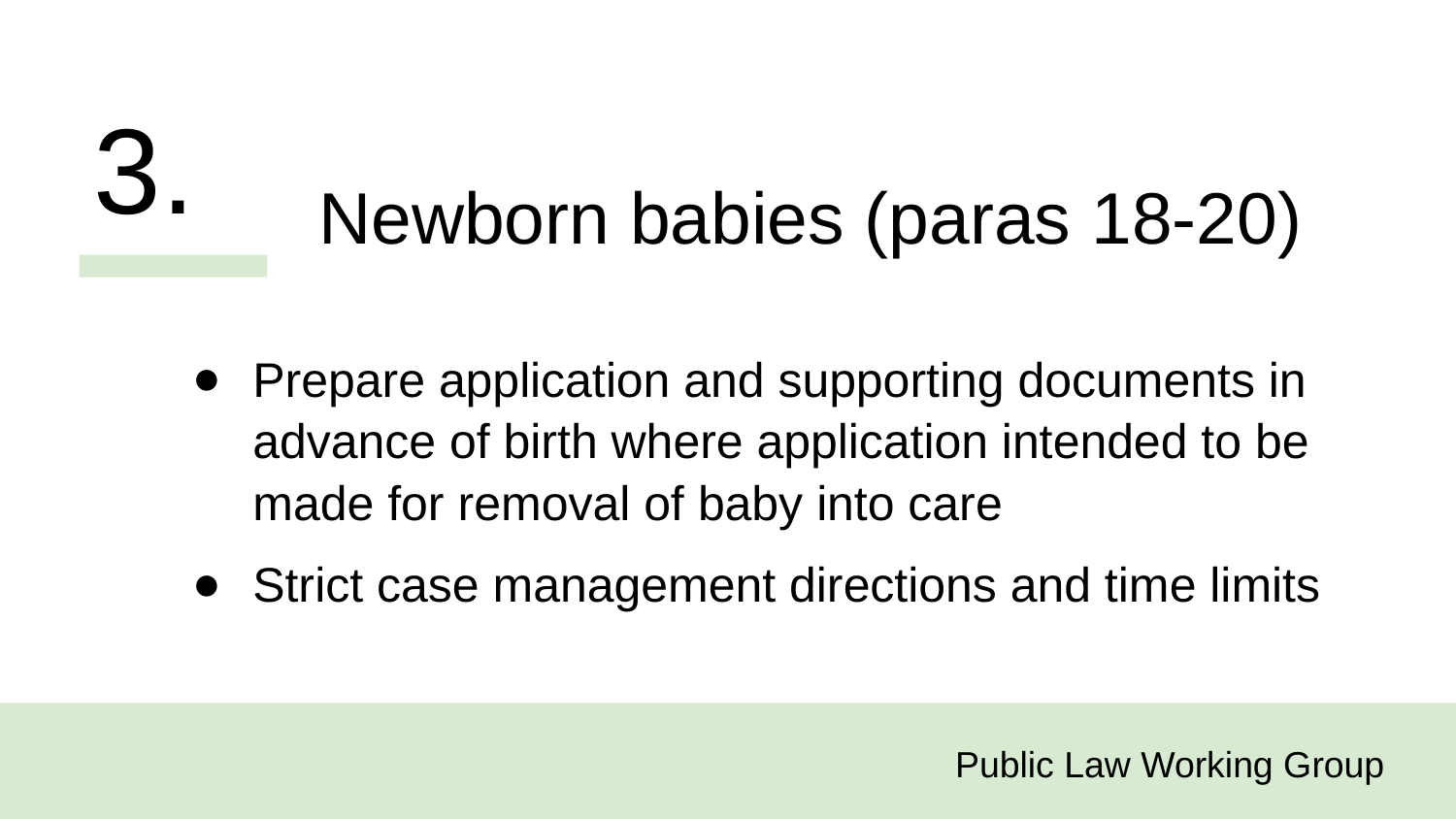

Newborn babies (paras 18-20)
3.

Prepare application and supporting documents in advance of birth where application intended to be made for removal of baby into care
Strict case management directions and time limits

Public Law Working Group